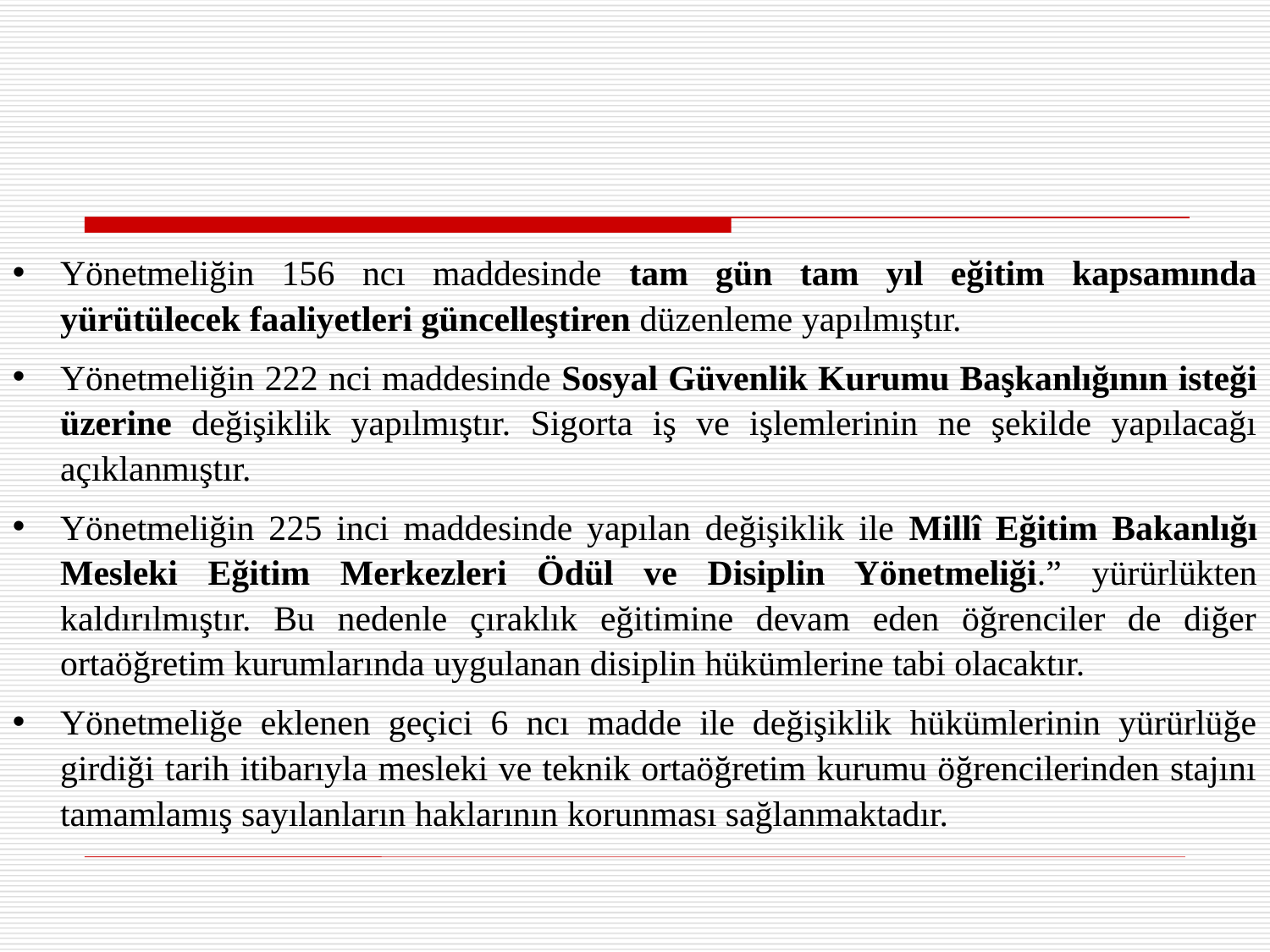

Yönetmeliğin 156 ncı maddesinde tam gün tam yıl eğitim kapsamında yürütülecek faaliyetleri güncelleştiren düzenleme yapılmıştır.
Yönetmeliğin 222 nci maddesinde Sosyal Güvenlik Kurumu Başkanlığının isteği üzerine değişiklik yapılmıştır. Sigorta iş ve işlemlerinin ne şekilde yapılacağı açıklanmıştır.
Yönetmeliğin 225 inci maddesinde yapılan değişiklik ile Millî Eğitim Bakanlığı Mesleki Eğitim Merkezleri Ödül ve Disiplin Yönetmeliği.” yürürlükten kaldırılmıştır. Bu nedenle çıraklık eğitimine devam eden öğrenciler de diğer ortaöğretim kurumlarında uygulanan disiplin hükümlerine tabi olacaktır.
Yönetmeliğe eklenen geçici 6 ncı madde ile değişiklik hükümlerinin yürürlüğe girdiği tarih itibarıyla mesleki ve teknik ortaöğretim kurumu öğrencilerinden stajını tamamlamış sayılanların haklarının korunması sağlanmaktadır.